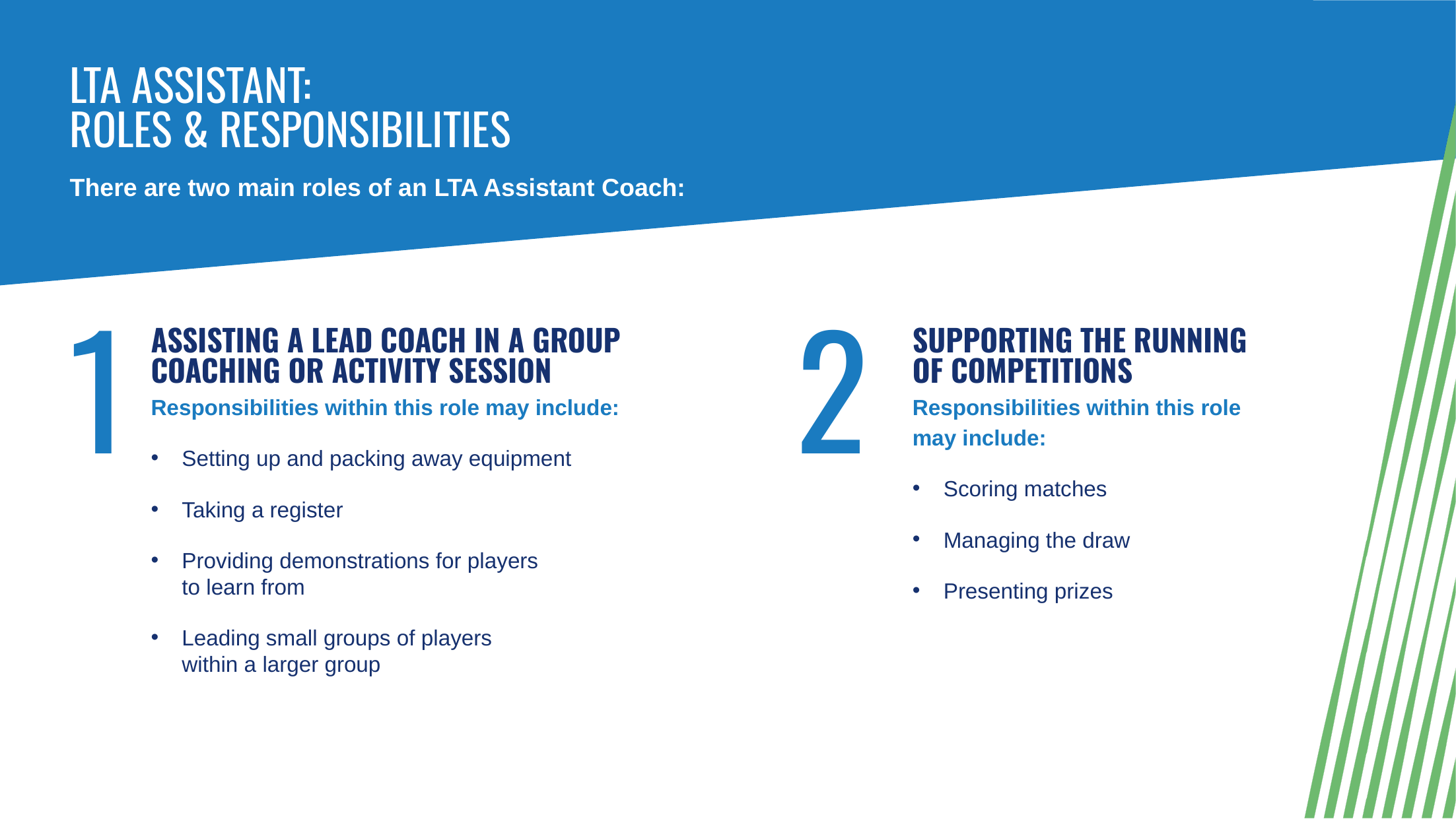

lta assistant:
roles & responsibilities
There are two main roles of an LTA Assistant Coach:
1
2
Assisting a lead coach in a group coaching or activity session
Responsibilities within this role may include:
Setting up and packing away equipment
Taking a register
Providing demonstrations for players
to learn from
Leading small groups of players
within a larger group
Supporting the running of competitions
Responsibilities within this role may include:
Scoring matches
Managing the draw
Presenting prizes